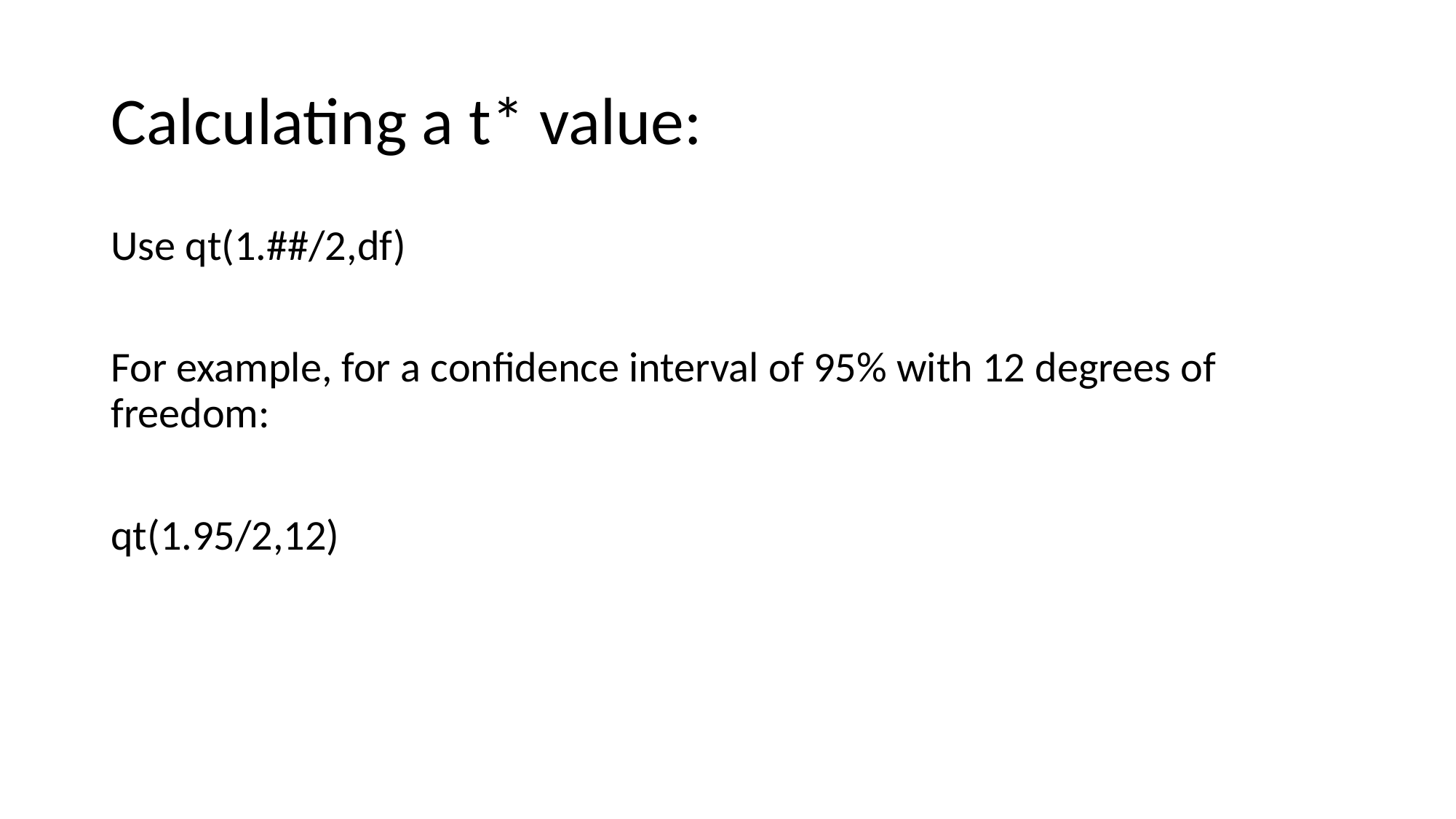

# Calculating a t* value:
Use qt(1.##/2,df)

For example, for a confidence interval of 95% with 12 degrees of freedom:

qt(1.95/2,12)